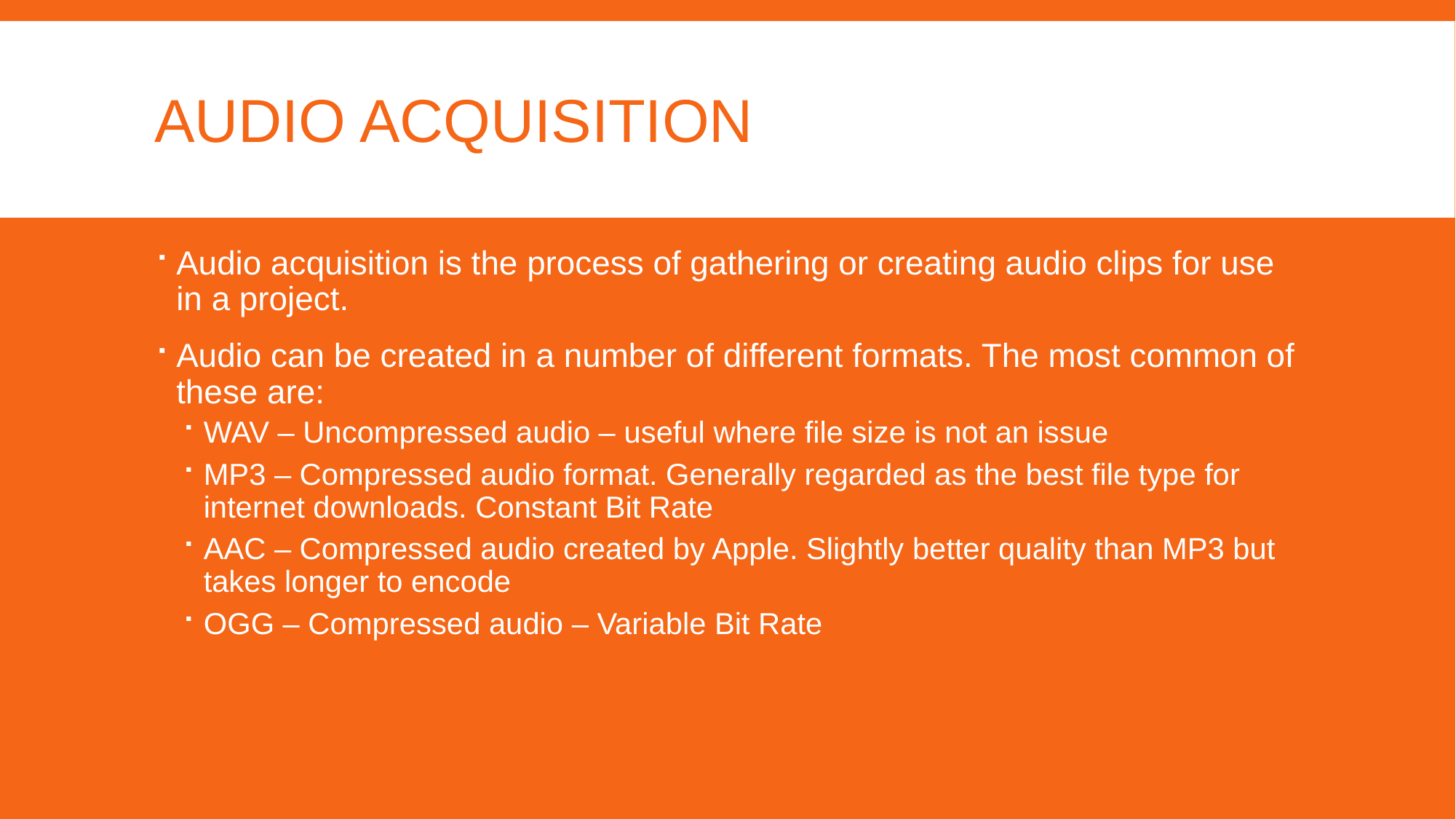

# Audio acquisition
Audio acquisition is the process of gathering or creating audio clips for use in a project.
Audio can be created in a number of different formats. The most common of these are:
WAV – Uncompressed audio – useful where file size is not an issue
MP3 – Compressed audio format. Generally regarded as the best file type for internet downloads. Constant Bit Rate
AAC – Compressed audio created by Apple. Slightly better quality than MP3 but takes longer to encode
OGG – Compressed audio – Variable Bit Rate